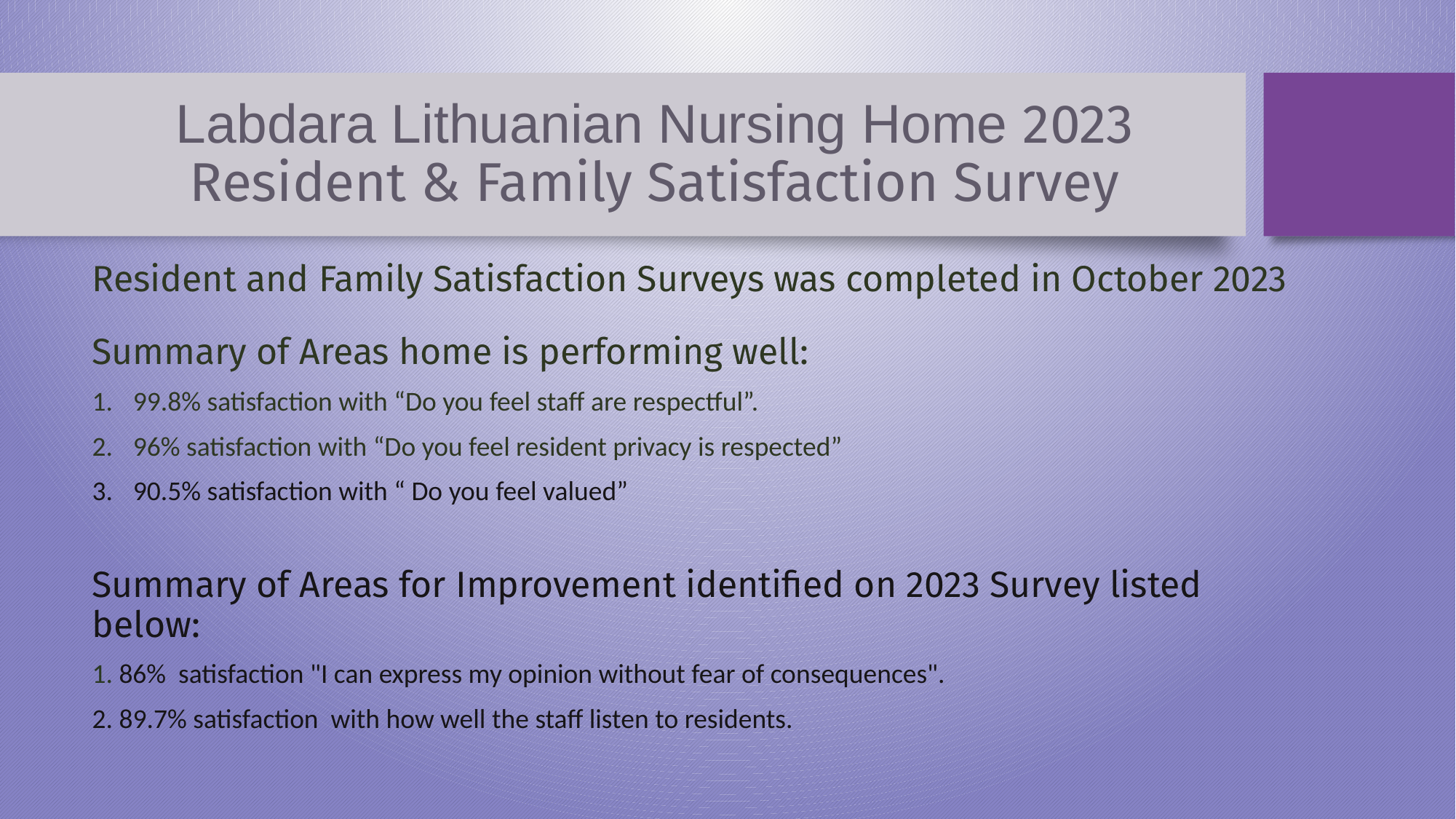

# Labdara Lithuanian Nursing Home 2023 Resident & Family Satisfaction Survey
Resident and Family Satisfaction Surveys was completed in October 2023

Summary of Areas home is performing well:
99.8% satisfaction with “Do you feel staff are respectful”.
96% satisfaction with “Do you feel resident privacy is respected”
90.5% satisfaction with “ Do you feel valued”

Summary of Areas for Improvement identified on 2023 Survey listed below:
1. 86%  satisfaction "I can express my opinion without fear of consequences".
2. 89.7% satisfaction  with how well the staff listen to residents.